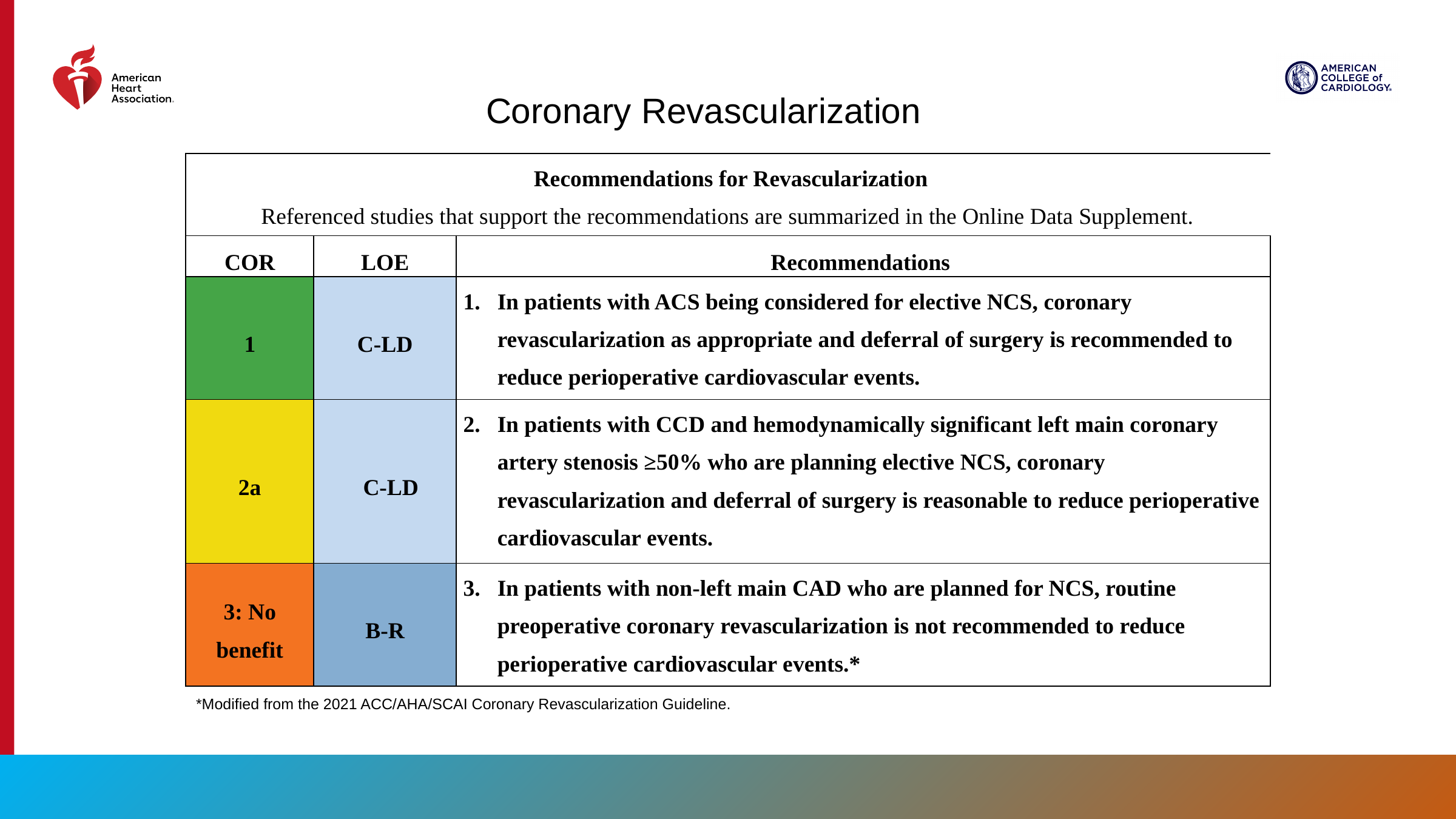

Coronary Revascularization
| Recommendations for Revascularization Referenced studies that support the recommendations are summarized in the Online Data Supplement. |  |  |
| --- | --- | --- |
| COR | LOE | Recommendations |
| 1 | C-LD | In patients with ACS being considered for elective NCS, coronary revascularization as appropriate and deferral of surgery is recommended to reduce perioperative cardiovascular events. |
| 2a | C-LD | In patients with CCD and hemodynamically significant left main coronary artery stenosis ≥50% who are planning elective NCS, coronary revascularization and deferral of surgery is reasonable to reduce perioperative cardiovascular events. |
| 3: No benefit | B-R | In patients with non-left main CAD who are planned for NCS, routine preoperative coronary revascularization is not recommended to reduce perioperative cardiovascular events.\* |
*Modified from the 2021 ACC/AHA/SCAI Coronary Revascularization Guideline.
39